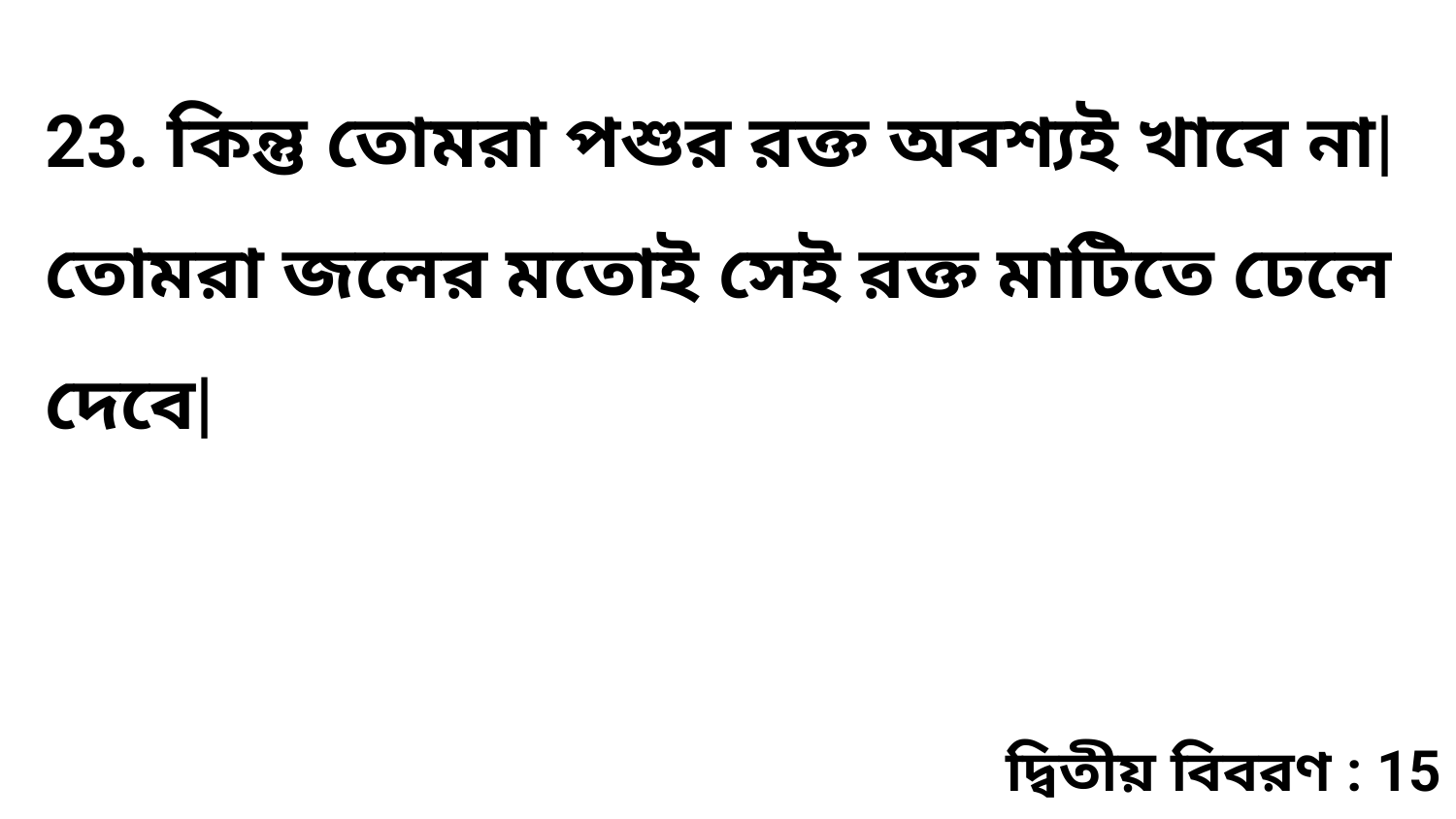

23. কিন্তু তোমরা পশুর রক্ত অবশ্যই খাবে না| তোমরা জলের মতোই সেই রক্ত মাটিতে ঢেলে দেবে|
দ্বিতীয় বিবরণ : 15